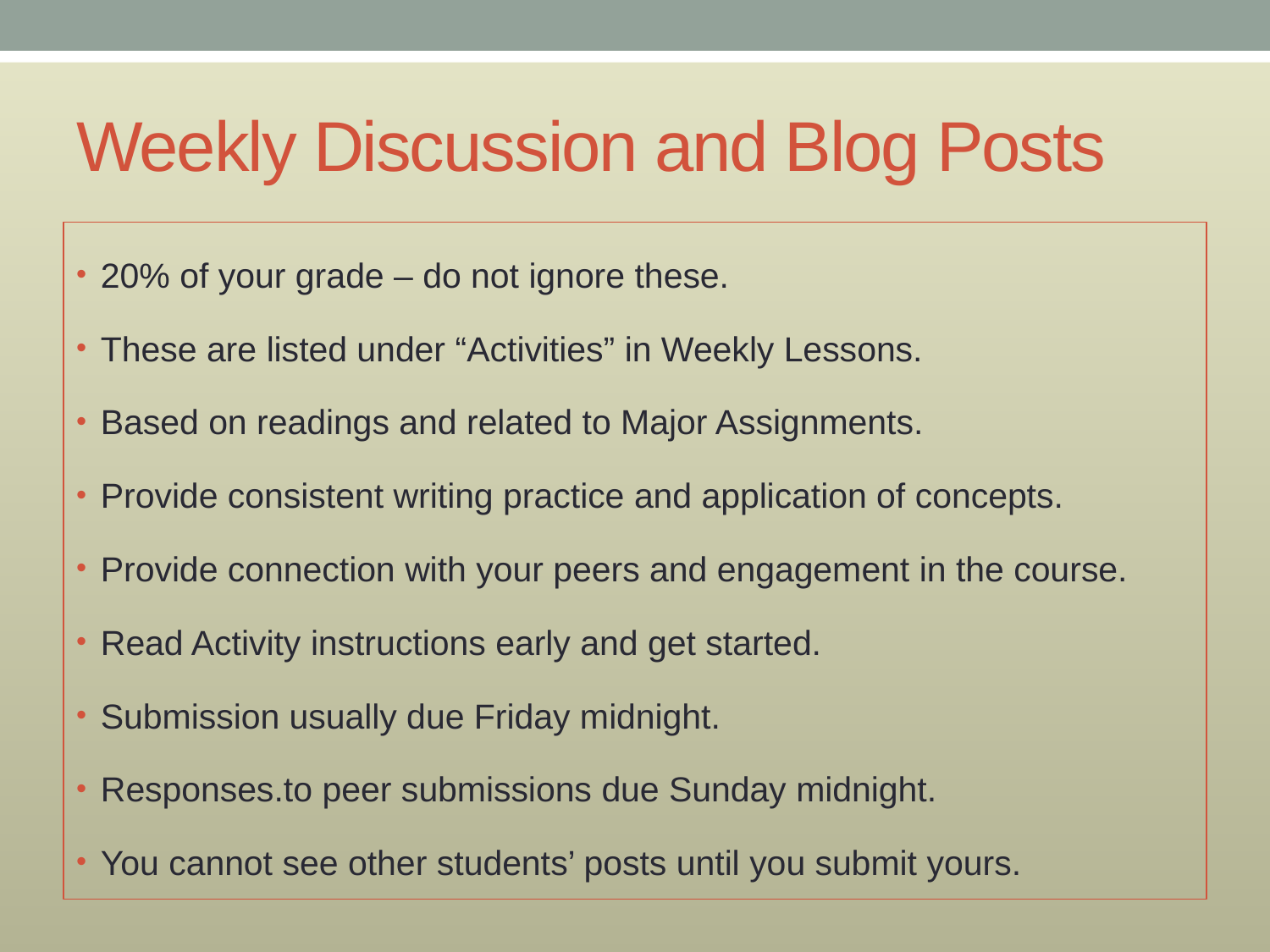

# Weekly Discussion and Blog Posts
20% of your grade – do not ignore these.
These are listed under “Activities” in Weekly Lessons.
Based on readings and related to Major Assignments.
Provide consistent writing practice and application of concepts.
Provide connection with your peers and engagement in the course.
Read Activity instructions early and get started.
Submission usually due Friday midnight.
Responses.to peer submissions due Sunday midnight.
You cannot see other students’ posts until you submit yours.